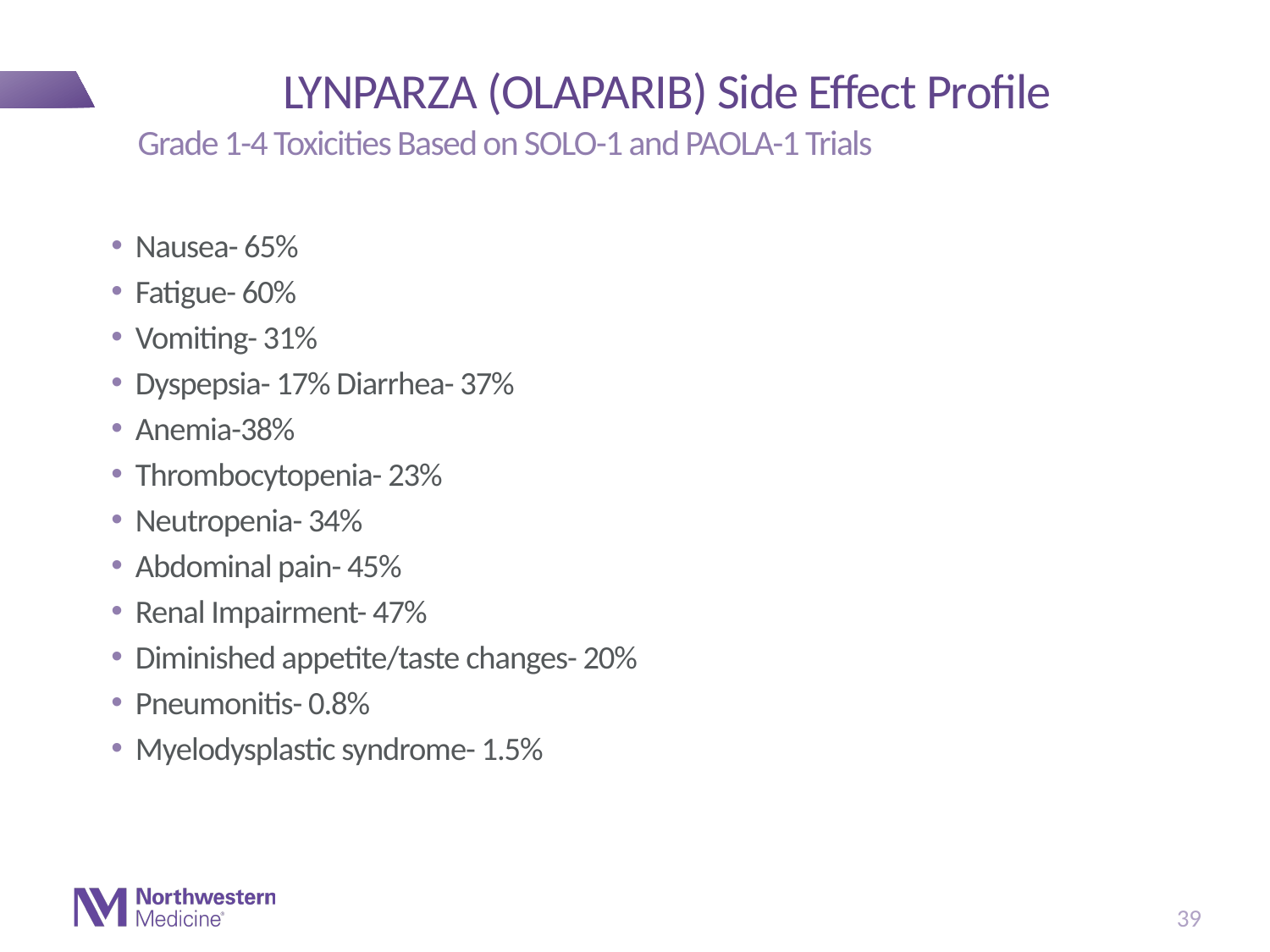

# LYNPARZA (OLAPARIB) Side Effect Profile
Grade 1-4 Toxicities Based on SOLO-1 and PAOLA-1 Trials
Nausea- 65%
Fatigue- 60%
Vomiting- 31%
Dyspepsia- 17% Diarrhea- 37%
Anemia-38%
Thrombocytopenia- 23%
Neutropenia- 34%
Abdominal pain- 45%
Renal Impairment- 47%
Diminished appetite/taste changes- 20%
Pneumonitis- 0.8%
Myelodysplastic syndrome- 1.5%

39